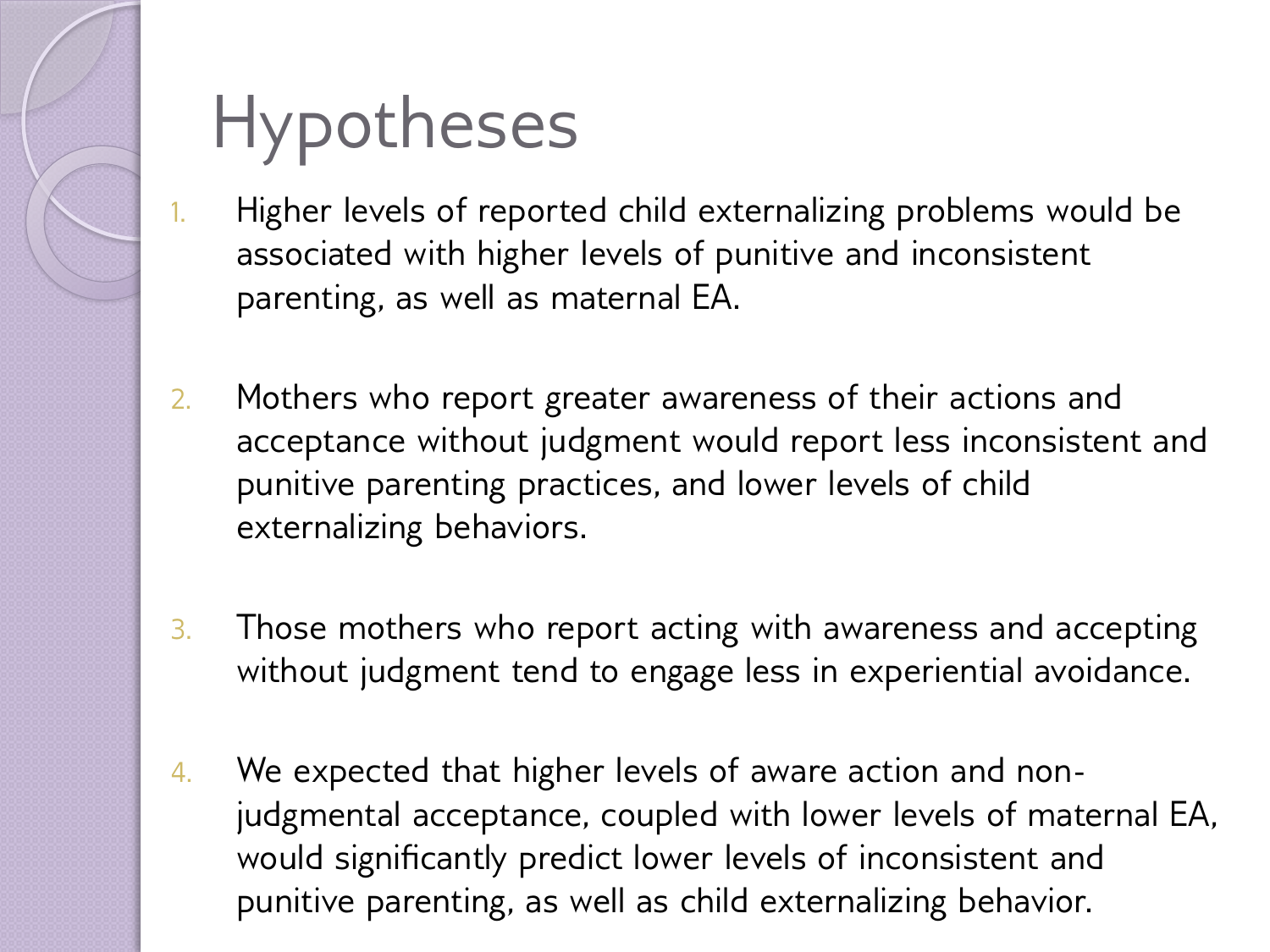

# Hypotheses
Higher levels of reported child externalizing problems would be associated with higher levels of punitive and inconsistent parenting, as well as maternal EA.

Mothers who report greater awareness of their actions and acceptance without judgment would report less inconsistent and punitive parenting practices, and lower levels of child externalizing behaviors.

Those mothers who report acting with awareness and accepting without judgment tend to engage less in experiential avoidance.

We expected that higher levels of aware action and non-judgmental acceptance, coupled with lower levels of maternal EA, would significantly predict lower levels of inconsistent and punitive parenting, as well as child externalizing behavior.